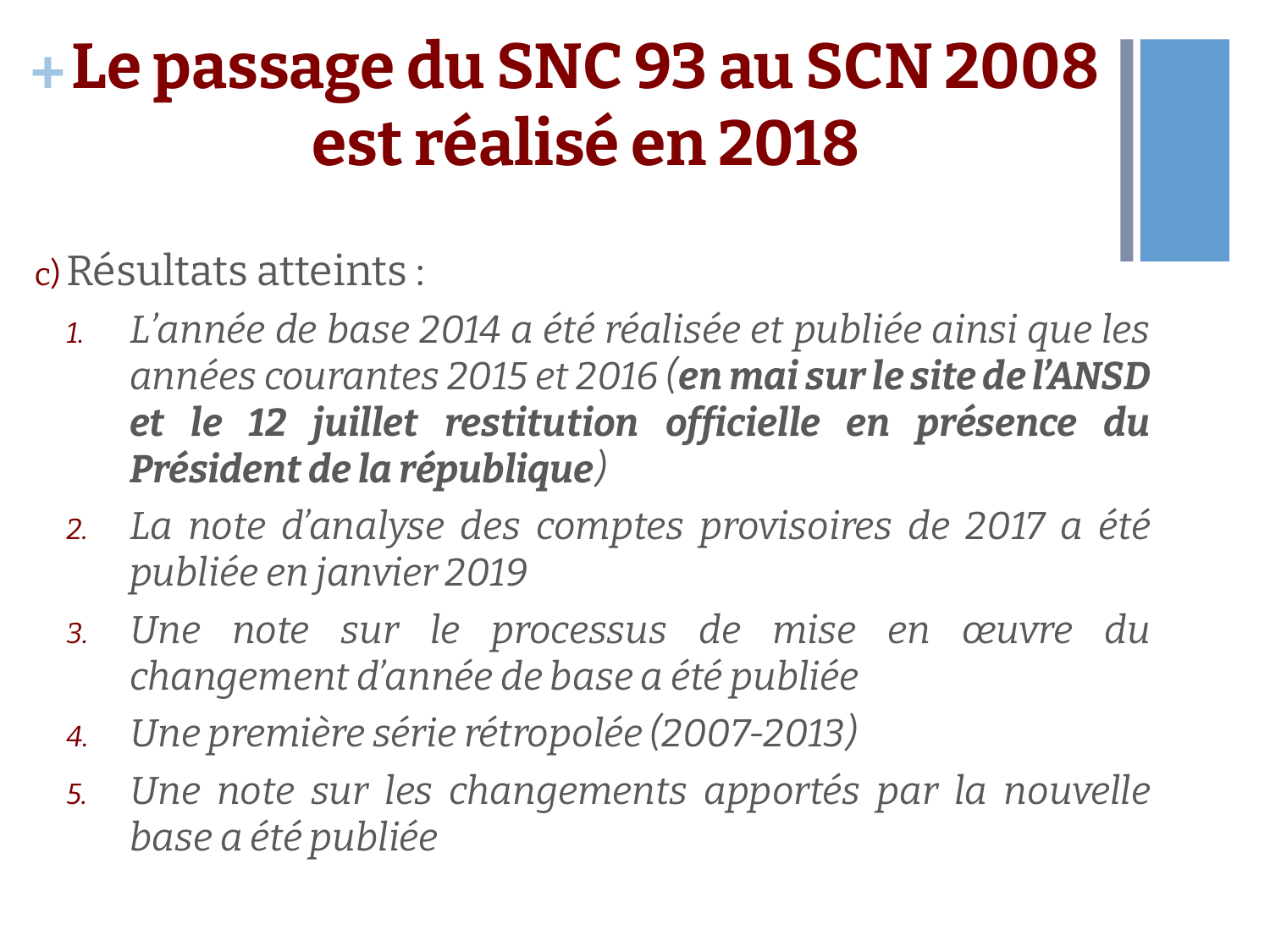

# Le passage du SNC 93 au SCN 2008 est réalisé en 2018
Résultats atteints :
L’année de base 2014 a été réalisée et publiée ainsi que les années courantes 2015 et 2016 (en mai sur le site de l’ANSD et le 12 juillet restitution officielle en présence du Président de la république)
La note d’analyse des comptes provisoires de 2017 a été publiée en janvier 2019
Une note sur le processus de mise en œuvre du changement d’année de base a été publiée
Une première série rétropolée (2007-2013)
Une note sur les changements apportés par la nouvelle base a été publiée